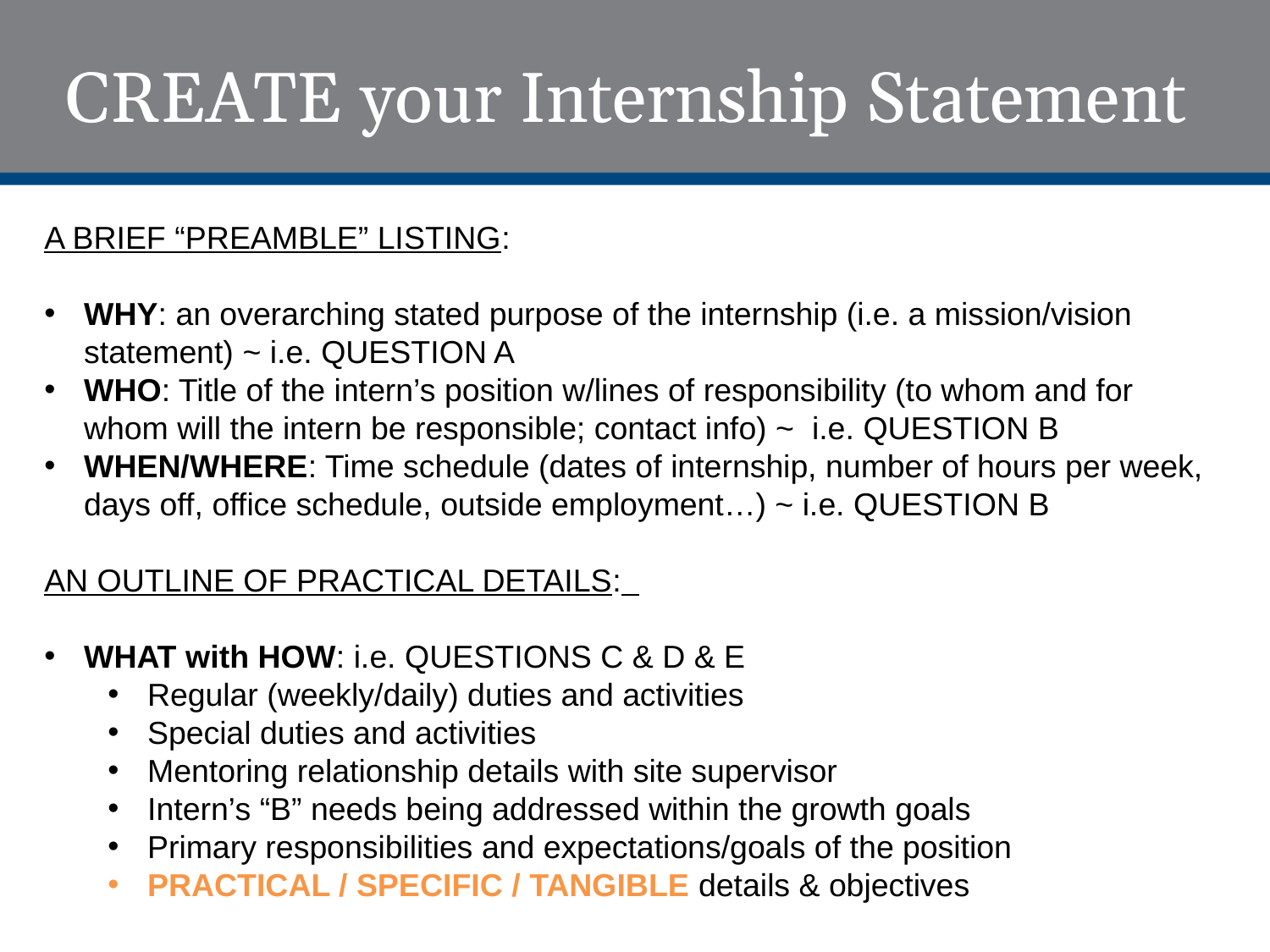

# CREATE your Internship Statement

A BRIEF “PREAMBLE” LISTING:

WHY: an overarching stated purpose of the internship (i.e. a mission/vision statement) ~ i.e. QUESTION A
WHO: Title of the intern’s position w/lines of responsibility (to whom and for whom will the intern be responsible; contact info) ~  i.e. QUESTION B
WHEN/WHERE: Time schedule (dates of internship, number of hours per week, days off, office schedule, outside employment…) ~ i.e. QUESTION B

AN OUTLINE OF PRACTICAL DETAILS:

WHAT with HOW: i.e. QUESTIONS C & D & E
Regular (weekly/daily) duties and activities
Special duties and activities
Mentoring relationship details with site supervisor
Intern’s “B” needs being addressed within the growth goals
Primary responsibilities and expectations/goals of the position
PRACTICAL / SPECIFIC / TANGIBLE details & objectives